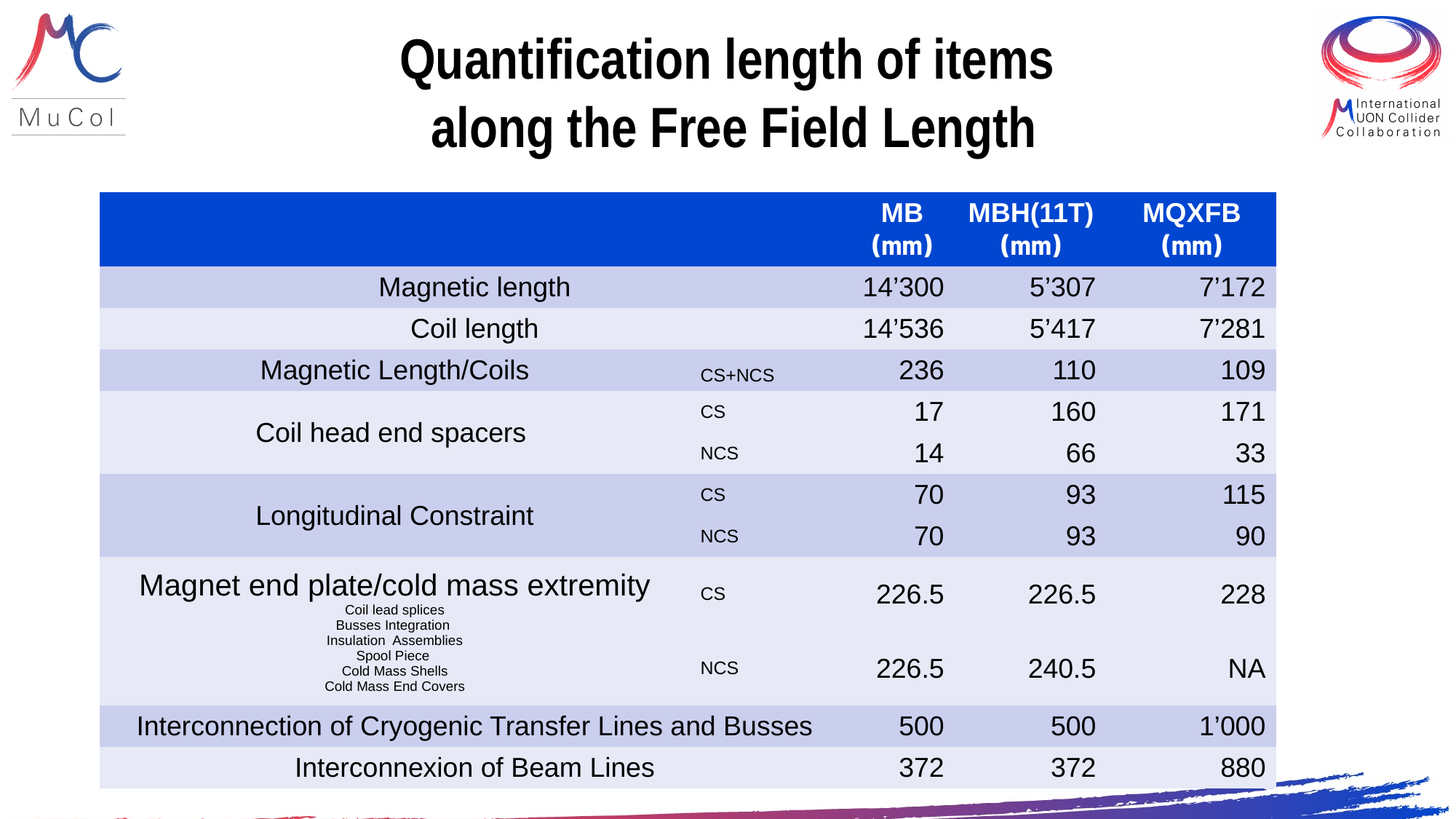

# Quantification length of items along the Free Field Length
|  |  | MB (mm) | MBH(11T) (mm) | MQXFB (mm) |
| --- | --- | --- | --- | --- |
| Magnetic length |  | 14’300 | 5’307 | 7’172 |
| Coil length |  | 14’536 | 5’417 | 7’281 |
| Magnetic Length/Coils | CS+NCS | 236 | 110 | 109 |
| Coil head end spacers | CS | 17 | 160 | 171 |
|  | NCS | 14 | 66 | 33 |
| Longitudinal Constraint | CS | 70 | 93 | 115 |
|  | NCS | 70 | 93 | 90 |
| Magnet end plate/cold mass extremity Coil lead splices Busses Integration Insulation Assemblies Spool Piece Cold Mass Shells Cold Mass End Covers | CS | 226.5 | 226.5 | 228 |
|  | NCS | 226.5 | 240.5 | NA |
| Interconnection of Cryogenic Transfer Lines and Busses |  | 500 | 500 | 1’000 |
| Interconnexion of Beam Lines |  | 372 | 372 | 880 |